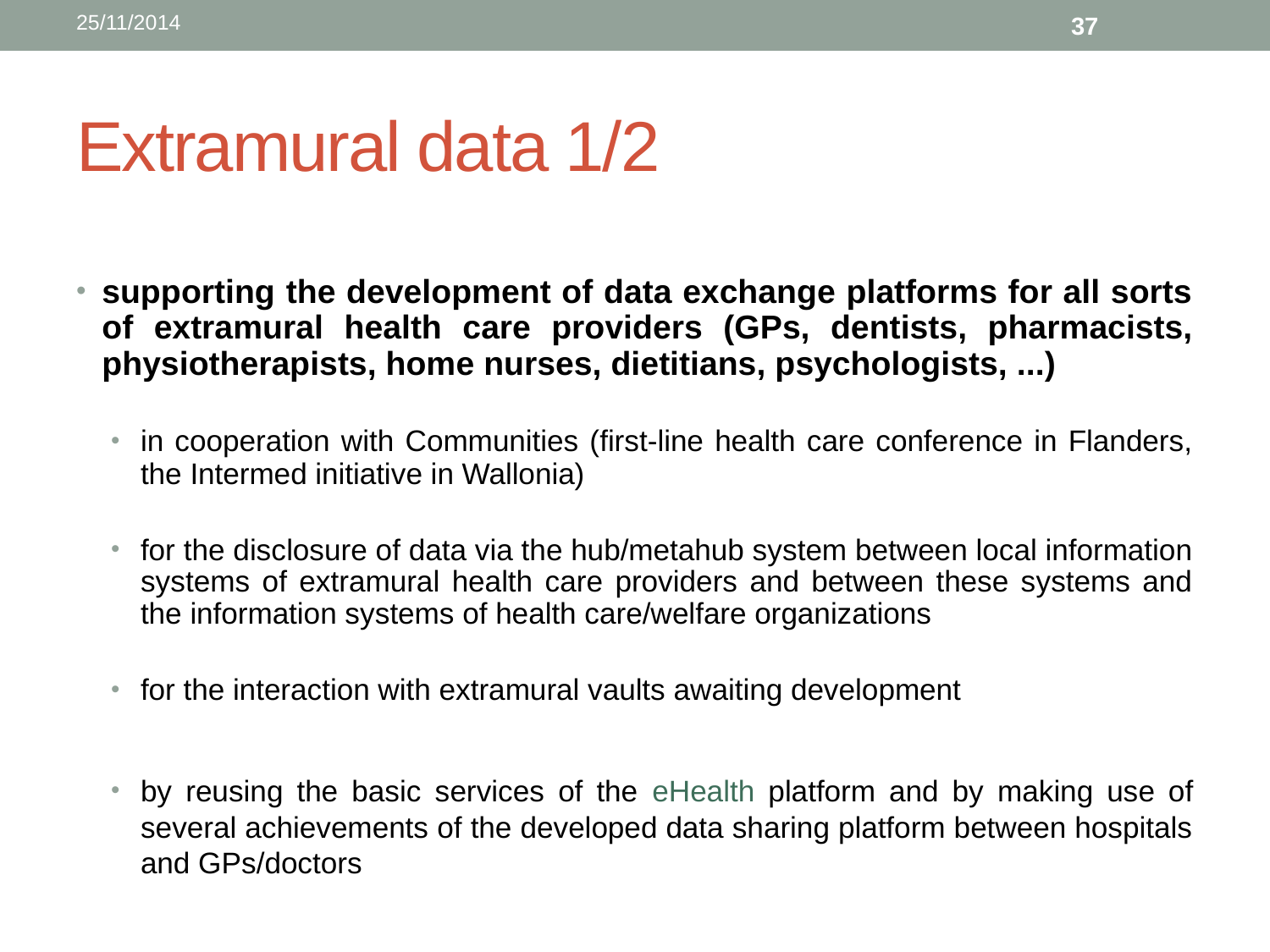

25/11/2014
37
# Extramural data 1/2

supporting the development of data exchange platforms for all sorts of extramural health care providers (GPs, dentists, pharmacists, physiotherapists, home nurses, dietitians, psychologists, ...)

in cooperation with Communities (first-line health care conference in Flanders, the Intermed initiative in Wallonia)

for the disclosure of data via the hub/metahub system between local information systems of extramural health care providers and between these systems and the information systems of health care/welfare organizations

for the interaction with extramural vaults awaiting development

by reusing the basic services of the eHealth platform and by making use of several achievements of the developed data sharing platform between hospitals and GPs/doctors